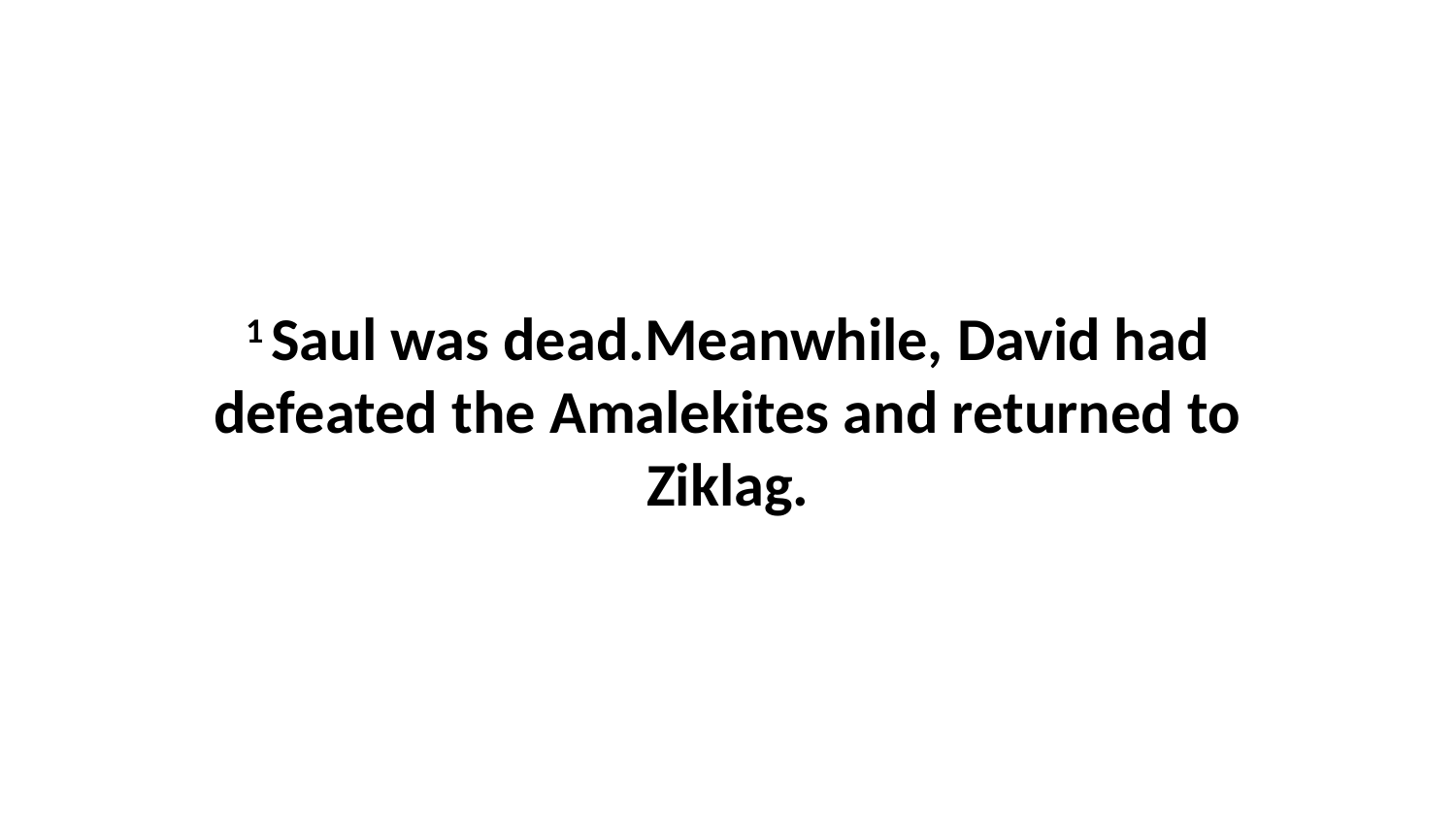

1 Saul was dead.Meanwhile, David had defeated the Amalekites and returned to Ziklag.